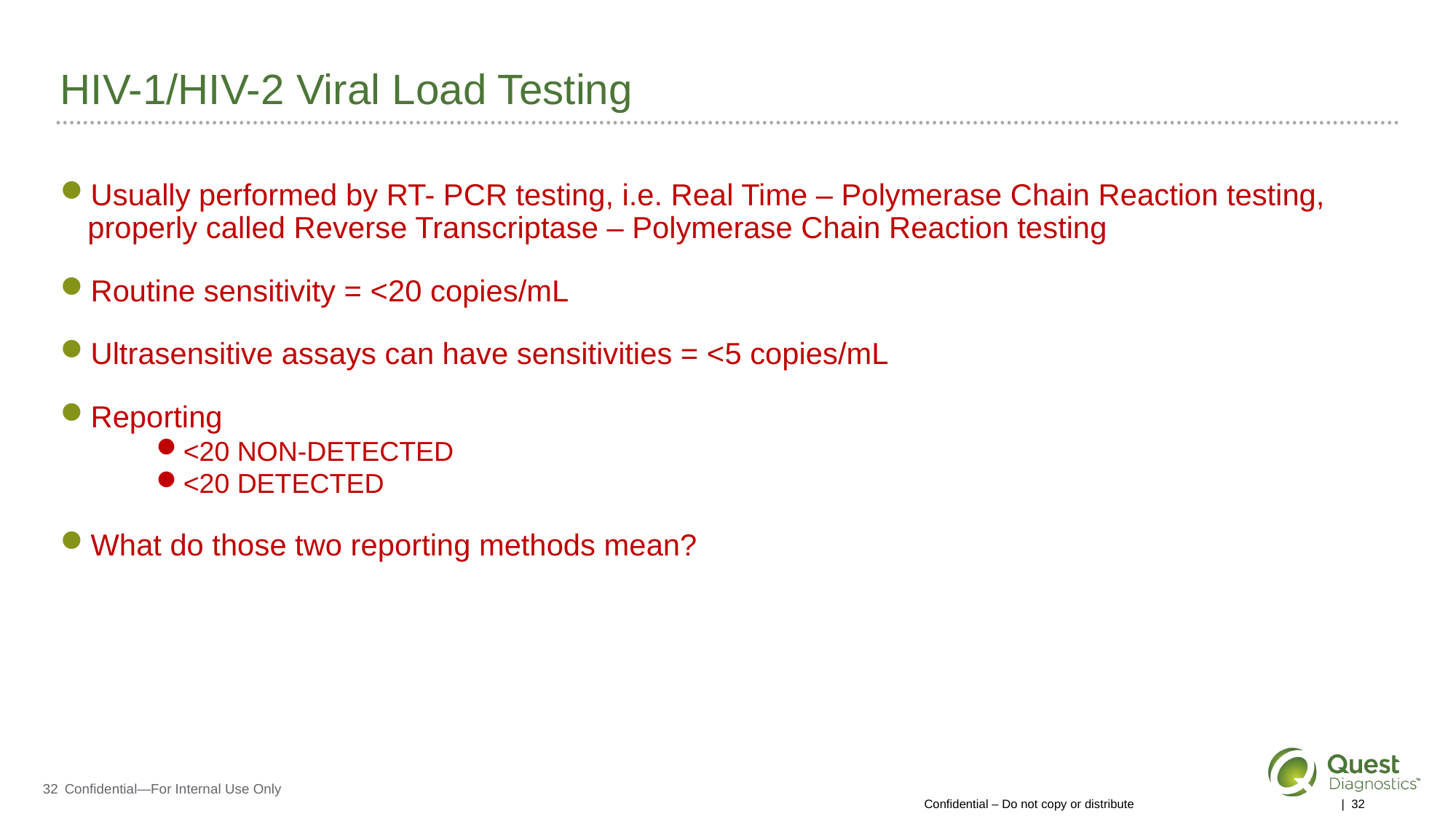

# HIV-1/HIV-2 Viral Load Testing
Usually performed by RT- PCR testing, i.e. Real Time – Polymerase Chain Reaction testing, properly called Reverse Transcriptase – Polymerase Chain Reaction testing
Routine sensitivity = <20 copies/mL
Ultrasensitive assays can have sensitivities = <5 copies/mL
Reporting
<20 NON-DETECTED
<20 DETECTED
What do those two reporting methods mean?
Confidential – Do not copy or distribute
|  32